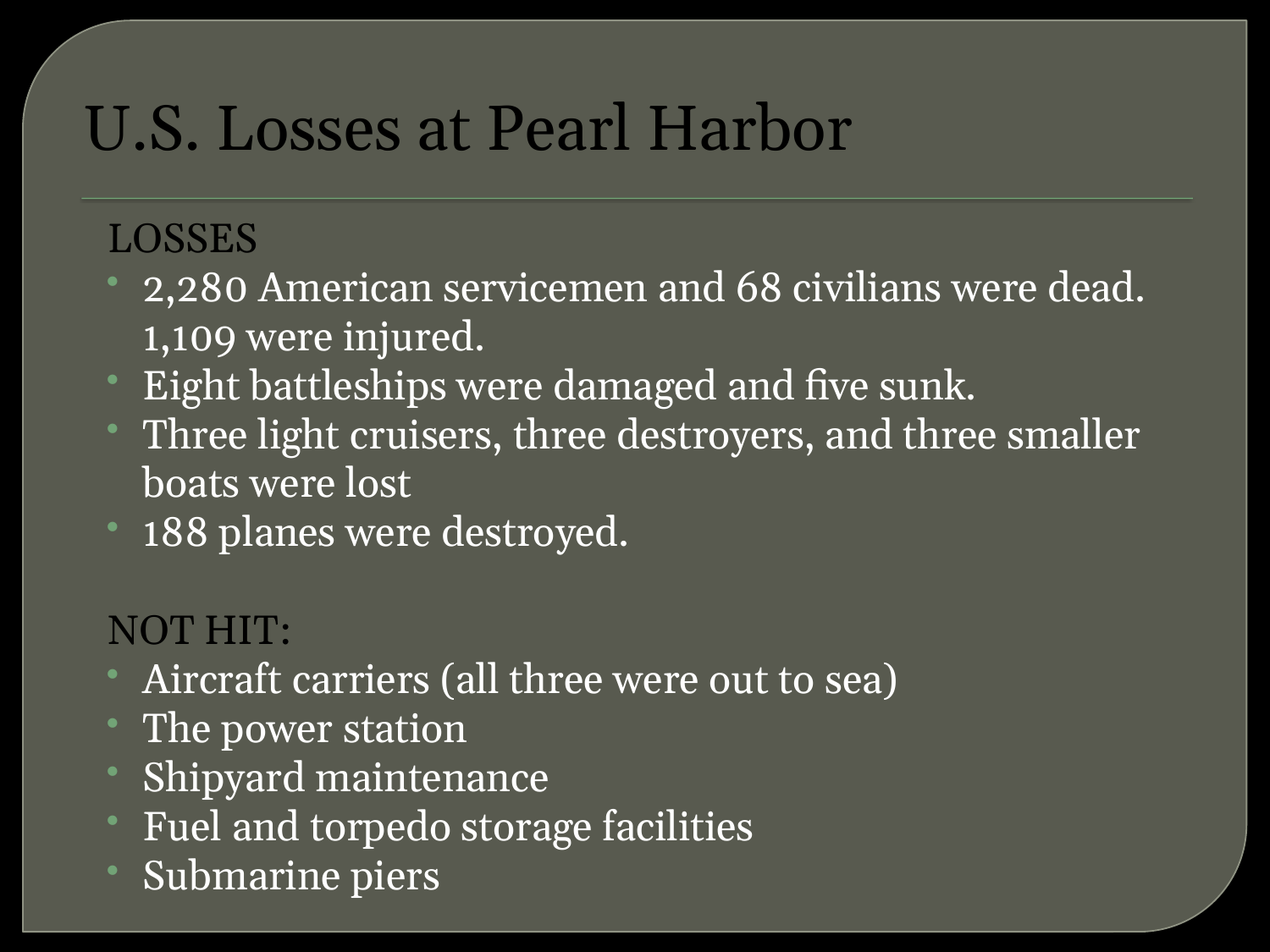

# U.S. Losses at Pearl Harbor

LOSSES
2,280 American servicemen and 68 civilians were dead. 1,109 were injured.
Eight battleships were damaged and five sunk.
Three light cruisers, three destroyers, and three smaller boats were lost
188 planes were destroyed.

NOT HIT:
Aircraft carriers (all three were out to sea)
The power station
Shipyard maintenance
Fuel and torpedo storage facilities
Submarine piers